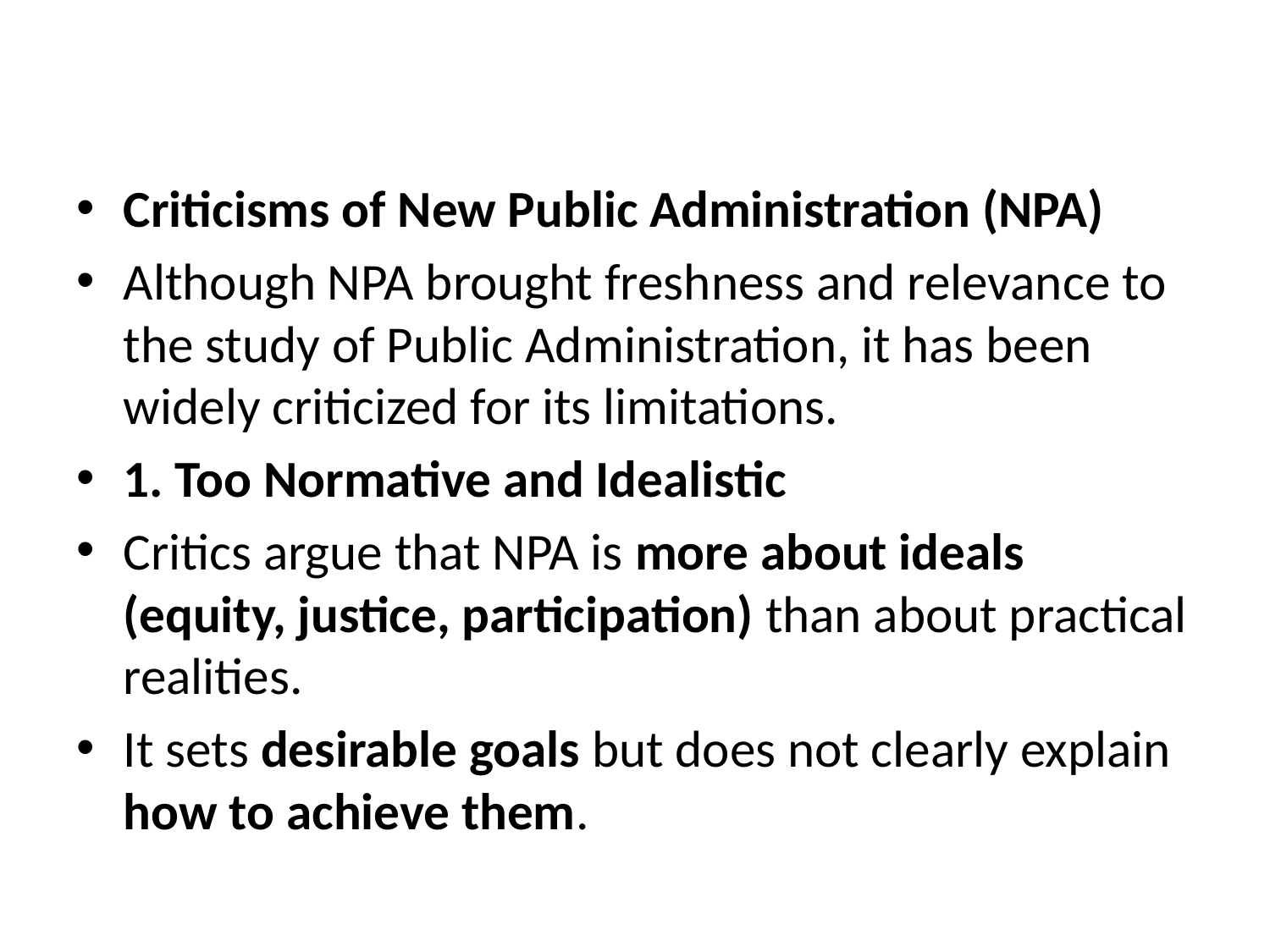

#
Criticisms of New Public Administration (NPA)
Although NPA brought freshness and relevance to the study of Public Administration, it has been widely criticized for its limitations.
1. Too Normative and Idealistic
Critics argue that NPA is more about ideals (equity, justice, participation) than about practical realities.
It sets desirable goals but does not clearly explain how to achieve them.